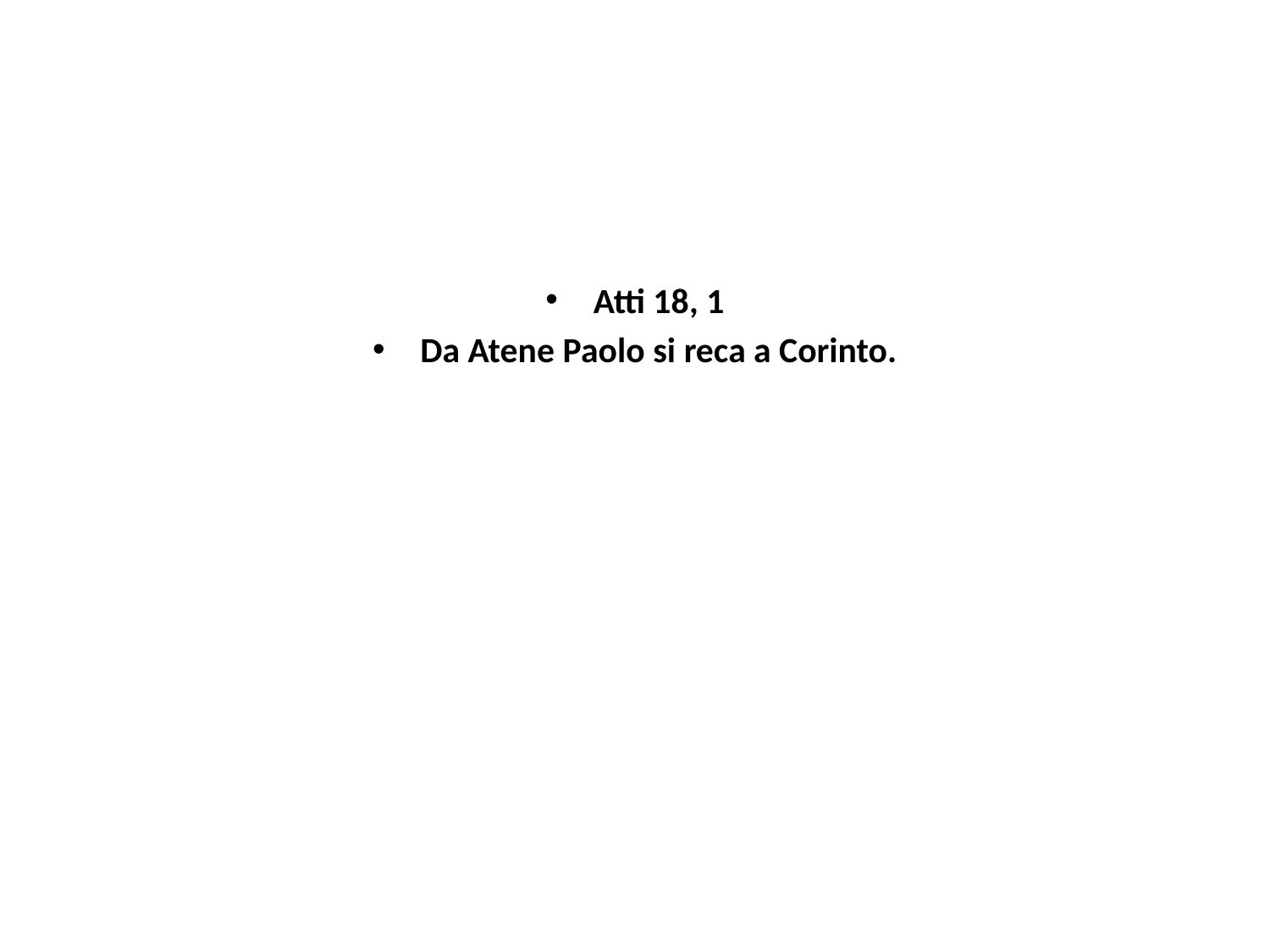

#

Atti 18, 1
Da Atene Paolo si reca a Corinto.